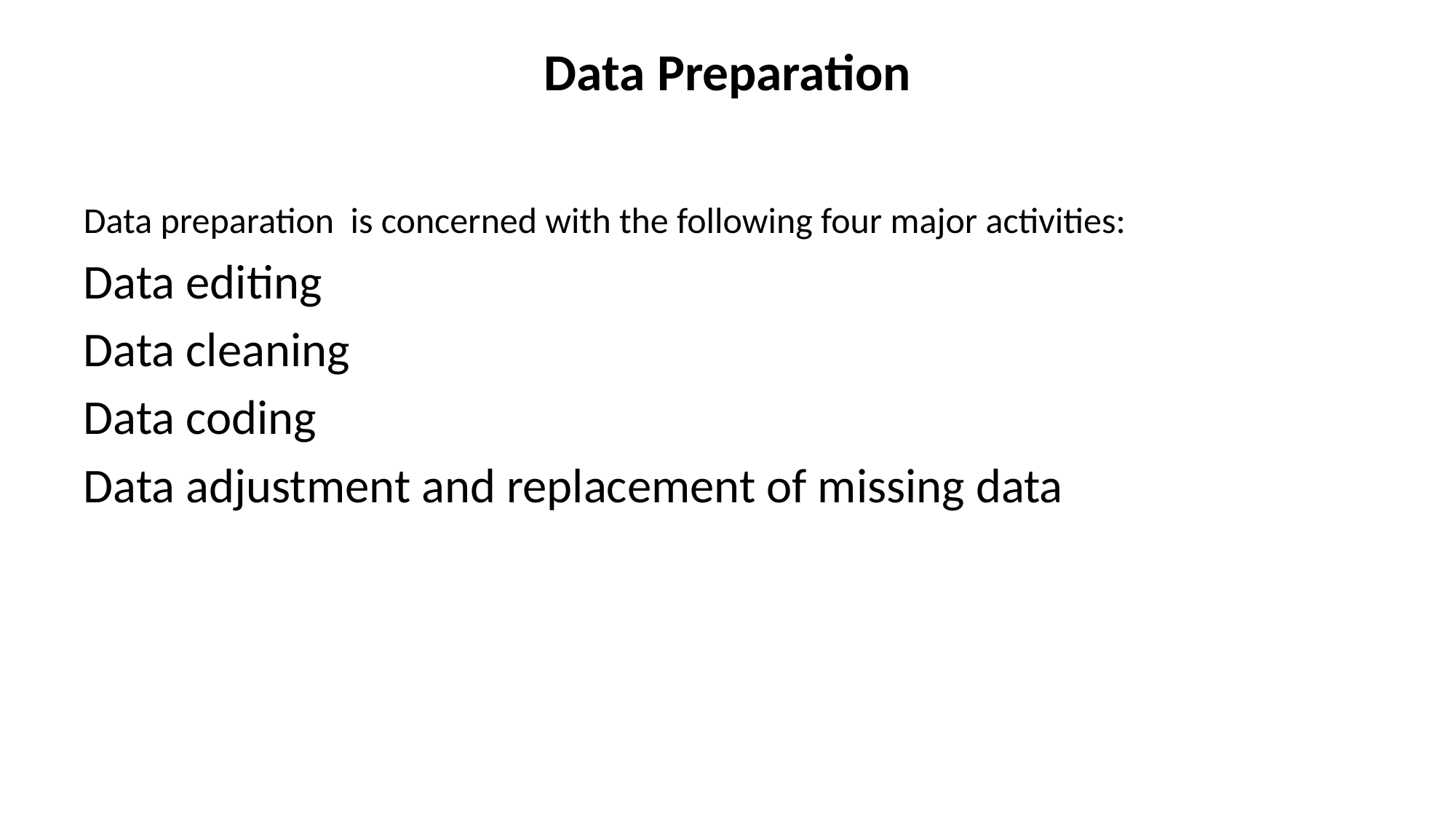

# Data Preparation
Data preparation  is concerned with the following four major activities:
Data editing
Data cleaning
Data coding
Data adjustment and replacement of missing data